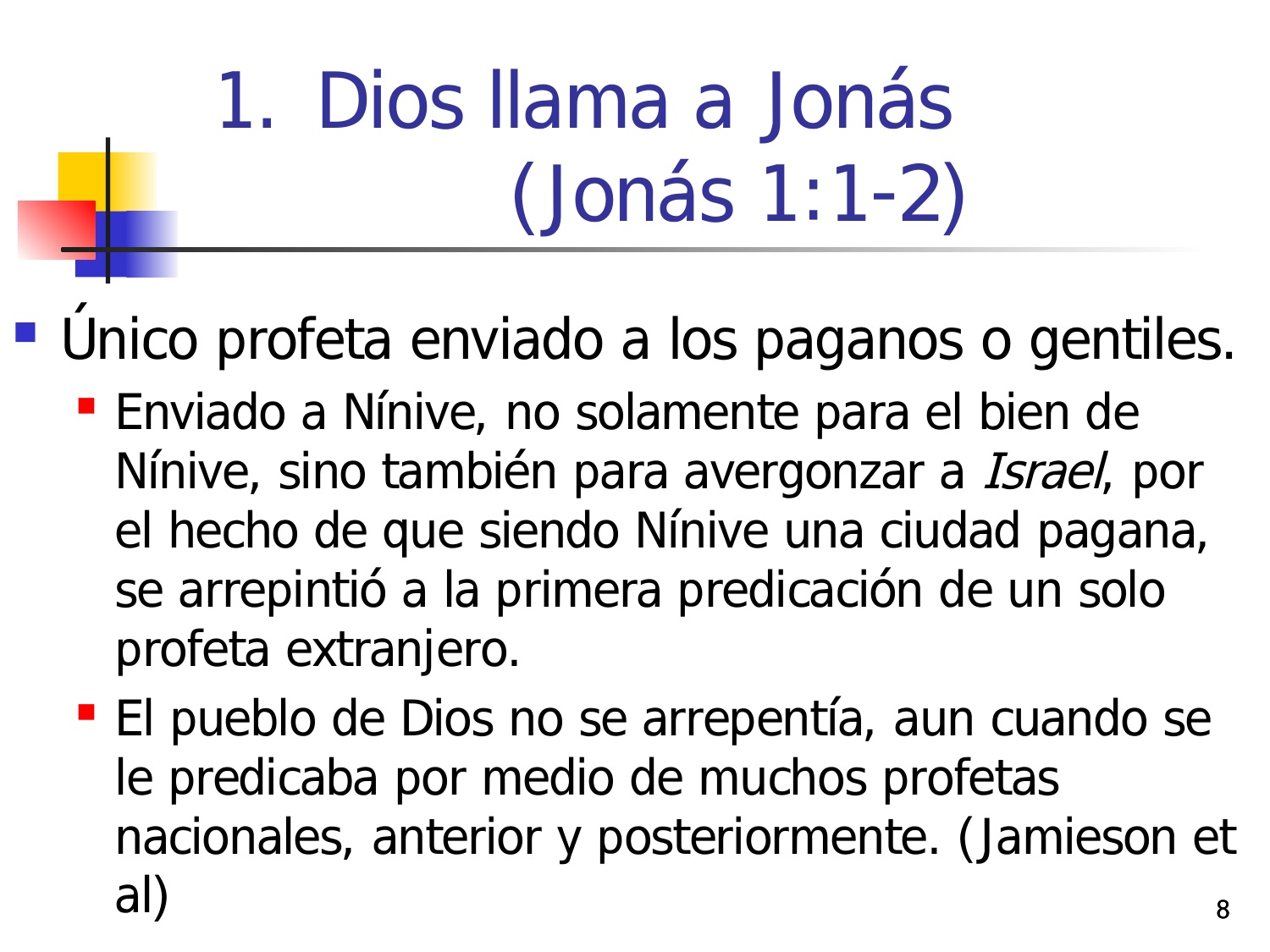

# Dios llama a Jonás                   (Jonás 1:1-2)
Único profeta enviado a los paganos o gentiles.
Enviado a Nínive, no solamente para el bien de Nínive, sino también para avergonzar a Israel, por el hecho de que siendo Nínive una ciudad pagana, se arrepintió a la primera predicación de un solo profeta extranjero.
El pueblo de Dios no se arrepentía, aun cuando se le predicaba por medio de muchos profetas nacionales, anterior y posteriormente. (Jamieson et al)

8
8